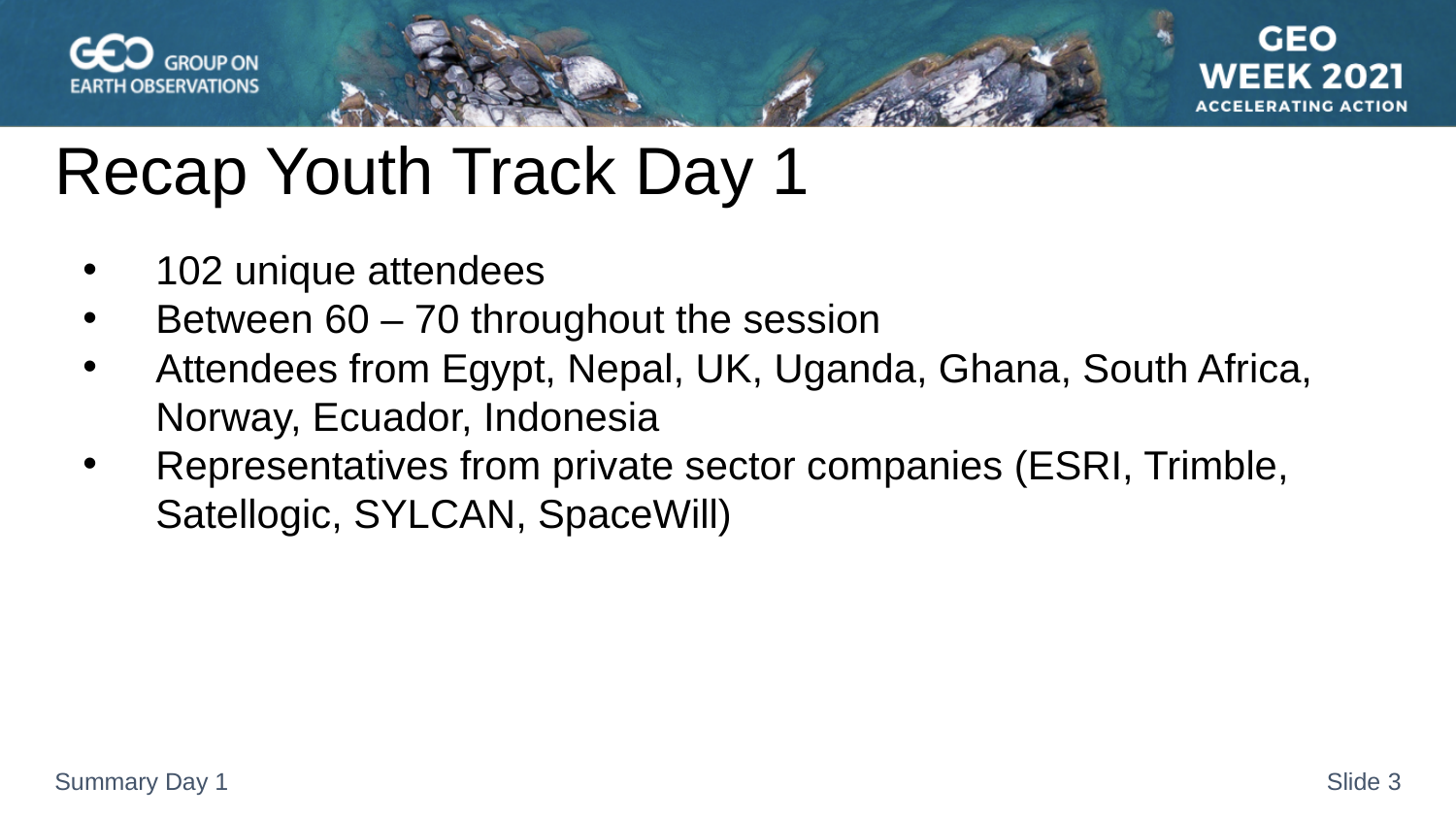

# Recap Youth Track Day 1
102 unique attendees
Between 60 – 70 throughout the session
Attendees from Egypt, Nepal, UK, Uganda, Ghana, South Africa, Norway, Ecuador, Indonesia
Representatives from private sector companies (ESRI, Trimble, Satellogic, SYLCAN, SpaceWill)

Summary Day 1
Slide 3